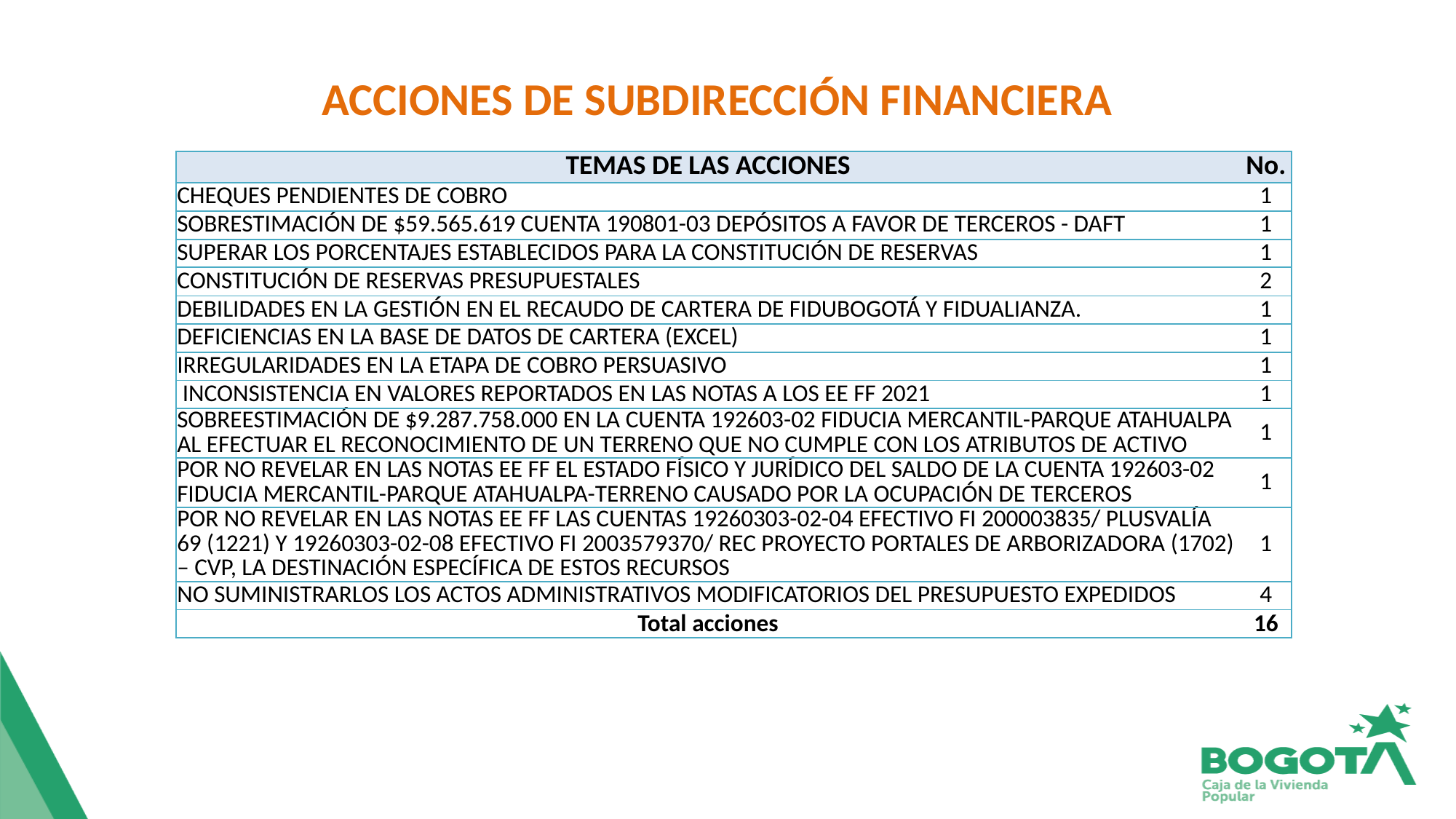

ACCIONES DE SUBDIRECCIÓN FINANCIERA
| TEMAS DE LAS ACCIONES | No. |
| --- | --- |
| CHEQUES PENDIENTES DE COBRO | 1 |
| SOBRESTIMACIÓN DE $59.565.619 CUENTA 190801-03 DEPÓSITOS A FAVOR DE TERCEROS - DAFT | 1 |
| SUPERAR LOS PORCENTAJES ESTABLECIDOS PARA LA CONSTITUCIÓN DE RESERVAS | 1 |
| CONSTITUCIÓN DE RESERVAS PRESUPUESTALES | 2 |
| DEBILIDADES EN LA GESTIÓN EN EL RECAUDO DE CARTERA DE FIDUBOGOTÁ Y FIDUALIANZA. | 1 |
| DEFICIENCIAS EN LA BASE DE DATOS DE CARTERA (EXCEL) | 1 |
| IRREGULARIDADES EN LA ETAPA DE COBRO PERSUASIVO | 1 |
| INCONSISTENCIA EN VALORES REPORTADOS EN LAS NOTAS A LOS EE FF 2021 | 1 |
| SOBREESTIMACIÓN DE $9.287.758.000 EN LA CUENTA 192603-02 FIDUCIA MERCANTIL-PARQUE ATAHUALPA AL EFECTUAR EL RECONOCIMIENTO DE UN TERRENO QUE NO CUMPLE CON LOS ATRIBUTOS DE ACTIVO | 1 |
| POR NO REVELAR EN LAS NOTAS EE FF EL ESTADO FÍSICO Y JURÍDICO DEL SALDO DE LA CUENTA 192603-02 FIDUCIA MERCANTIL-PARQUE ATAHUALPA-TERRENO CAUSADO POR LA OCUPACIÓN DE TERCEROS | 1 |
| POR NO REVELAR EN LAS NOTAS EE FF LAS CUENTAS 19260303-02-04 EFECTIVO FI 200003835/ PLUSVALÍA 69 (1221) Y 19260303-02-08 EFECTIVO FI 2003579370/ REC PROYECTO PORTALES DE ARBORIZADORA (1702) – CVP, LA DESTINACIÓN ESPECÍFICA DE ESTOS RECURSOS | 1 |
| NO SUMINISTRARLOS LOS ACTOS ADMINISTRATIVOS MODIFICATORIOS DEL PRESUPUESTO EXPEDIDOS | 4 |
| Total acciones | 16 |